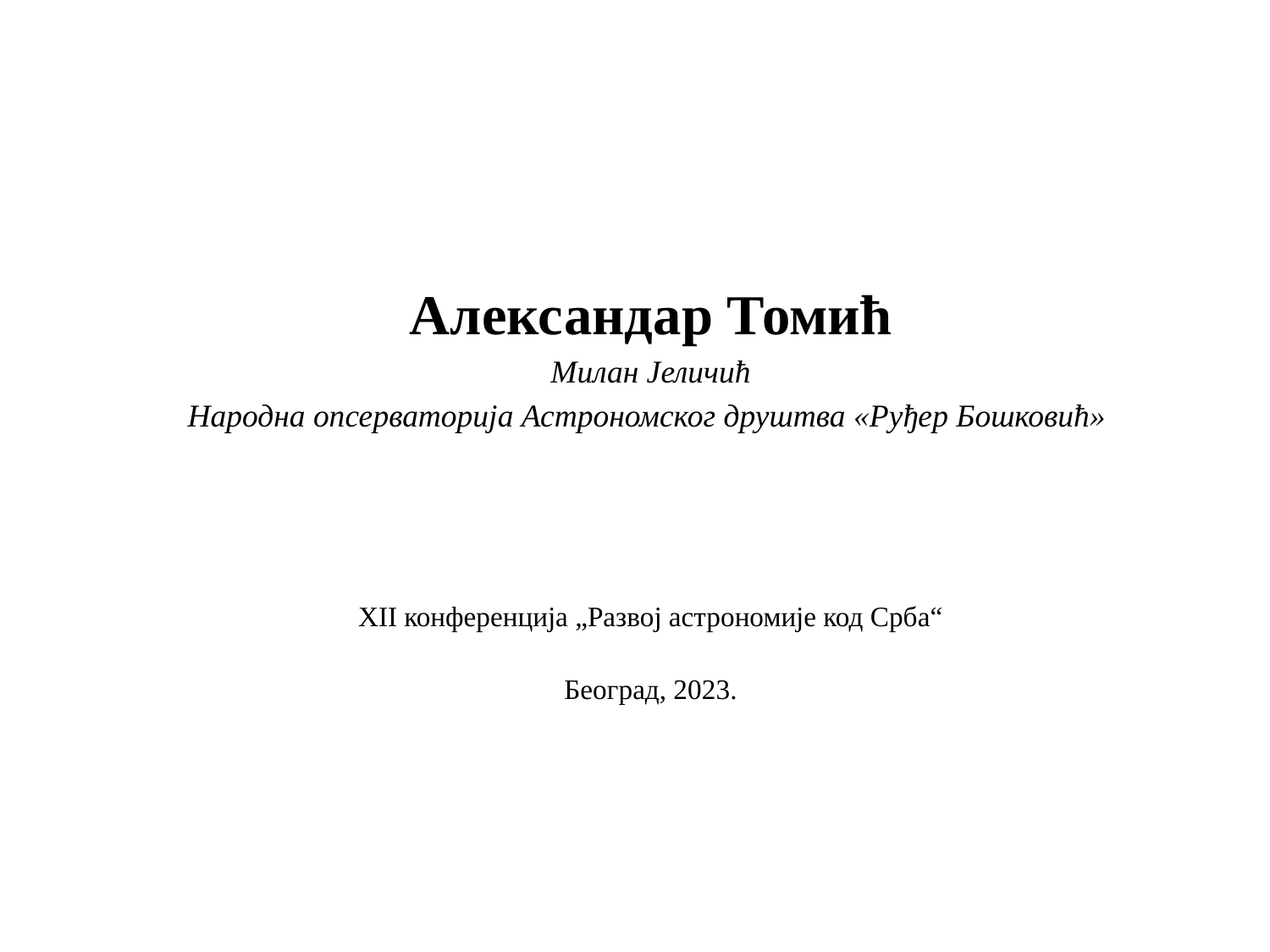

Александар Томић
Милан Јеличић
Народна опсерваторија Астрономског друштва «Руђер Бошковић»

XII конференција „Развој астрономије код Срба“

Београд, 2023.